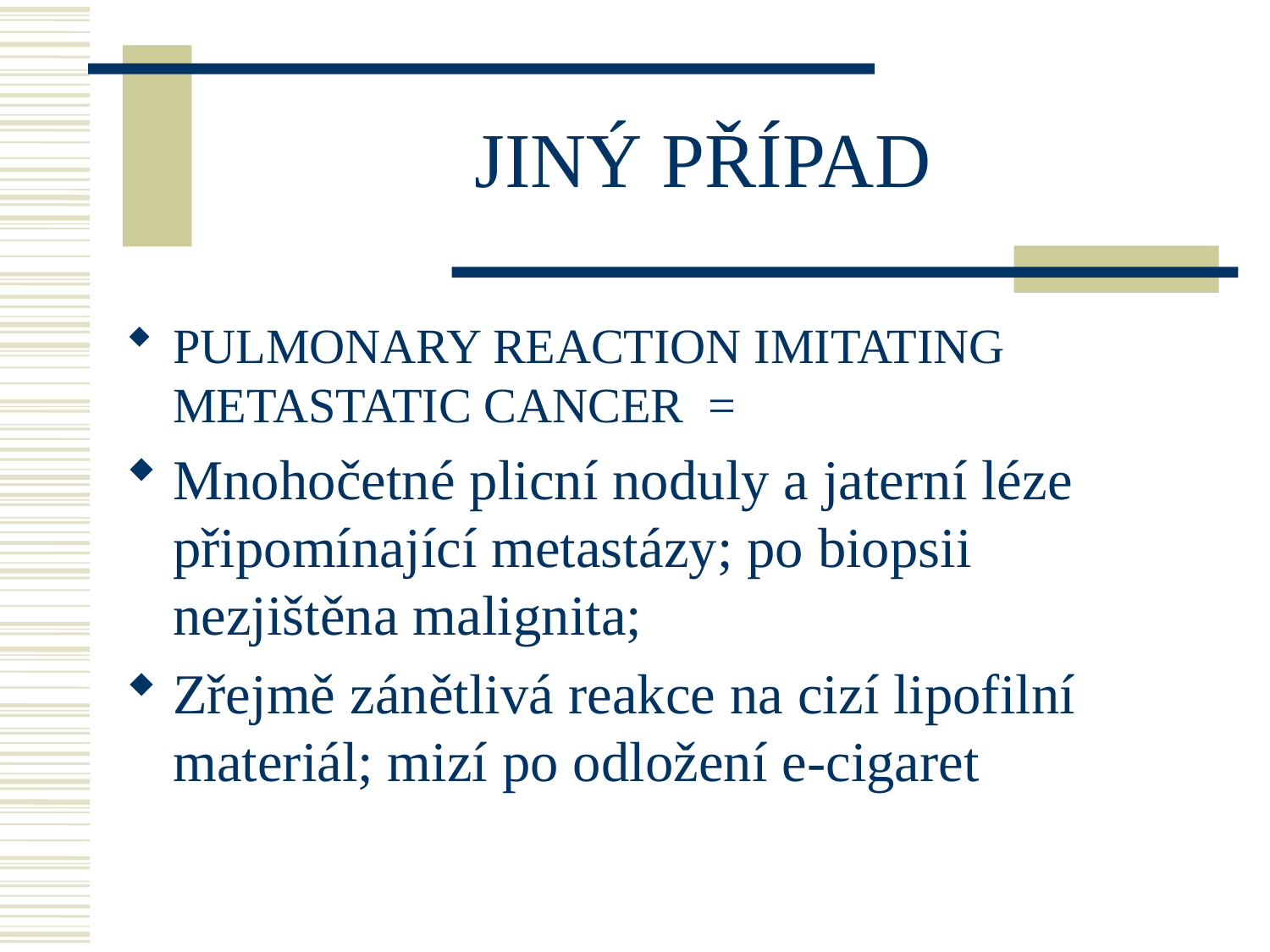

# JINÝ PŘÍPAD
PULMONARY REACTION IMITATING METASTATIC CANCER  =
Mnohočetné plicní noduly a jaterní léze připomínající metastázy; po biopsii nezjištěna malignita;
Zřejmě zánětlivá reakce na cizí lipofilní materiál; mizí po odložení e-cigaret